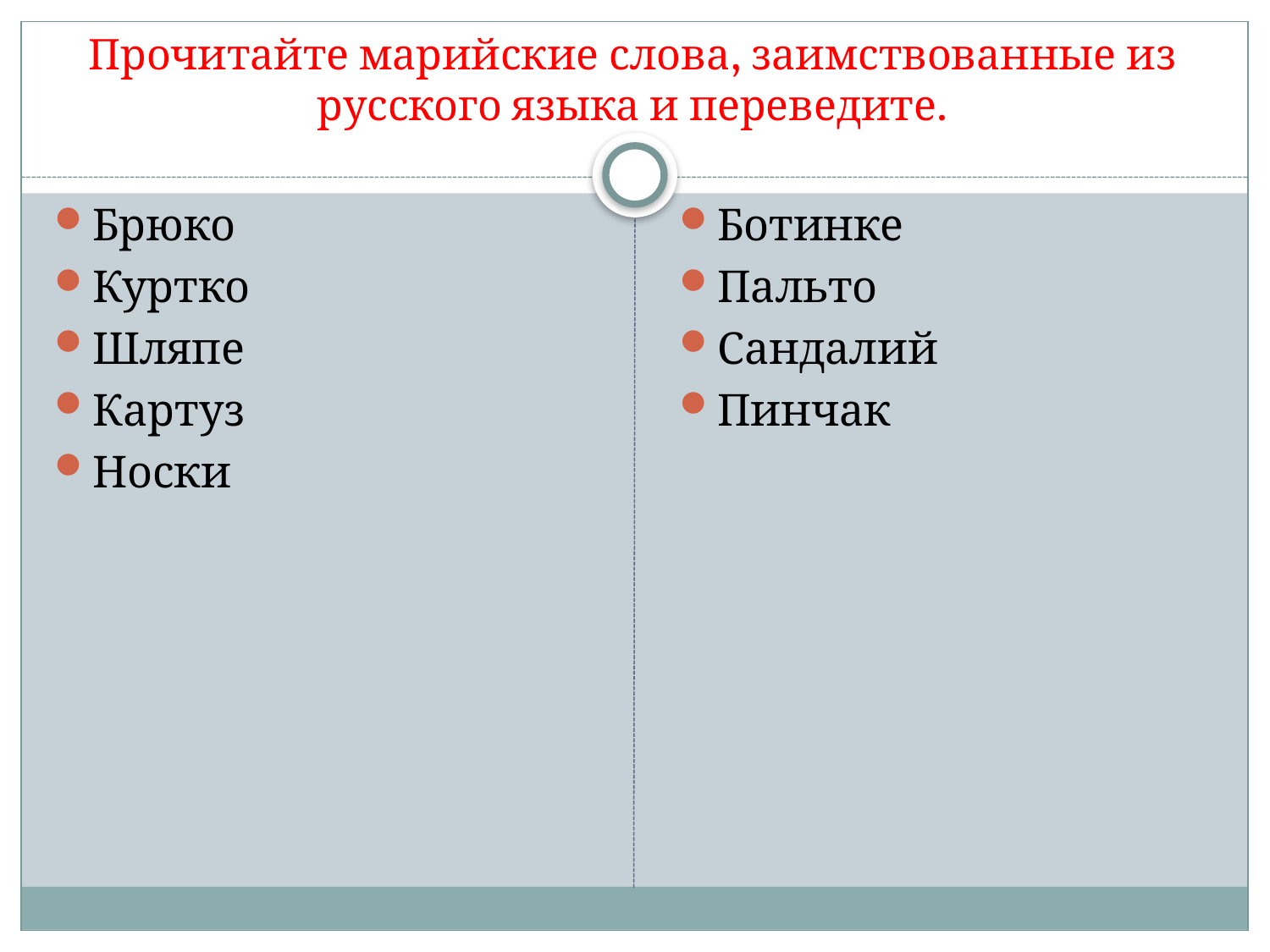

# Прочитайте марийские слова, заимствованные из русского языка и переведите.
Брюко
Куртко
Шляпе
Картуз
Носки

Ботинке
Пальто
Сандалий
Пинчак